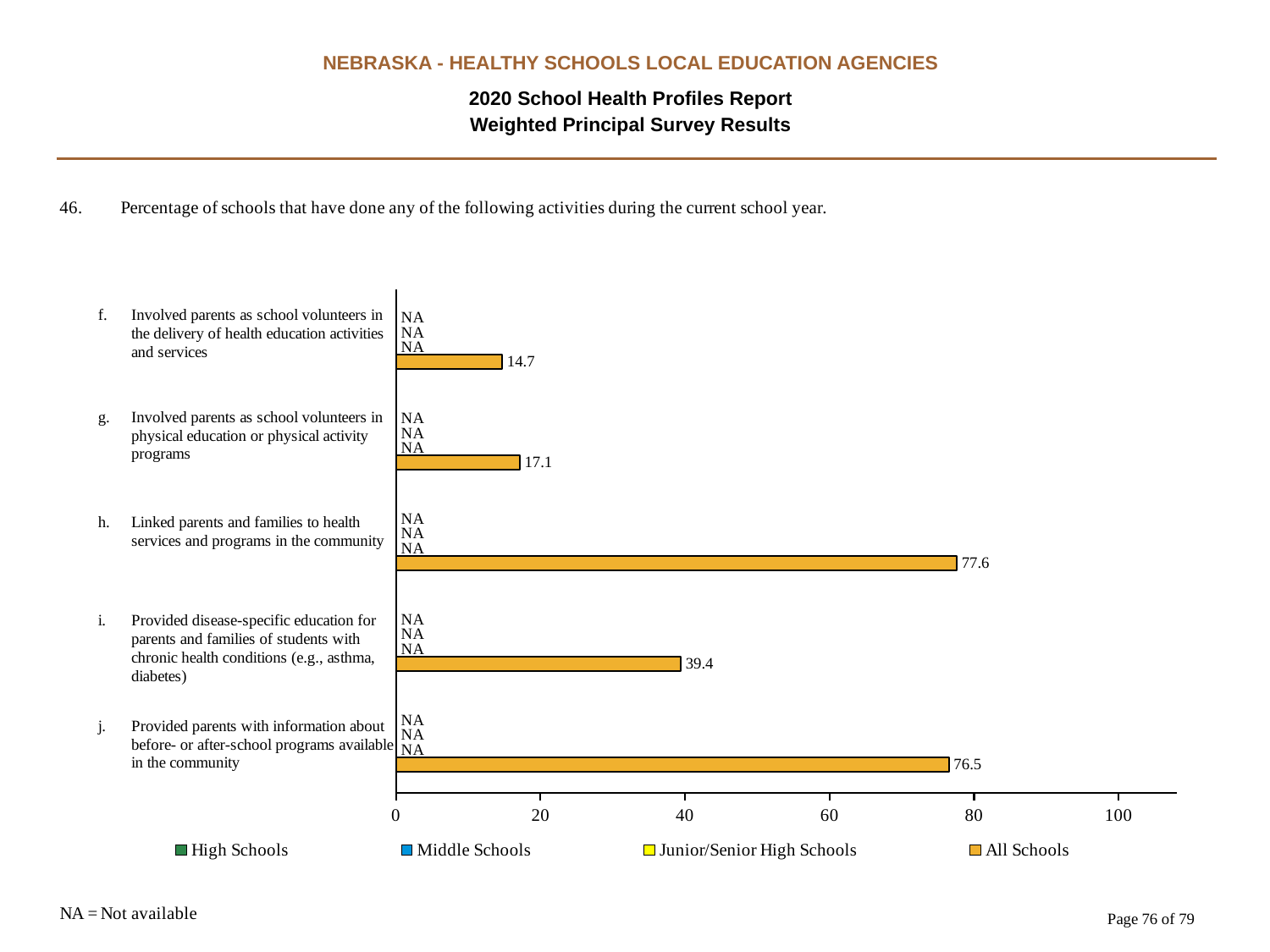

NEBRASKA - HEALTHY SCHOOLS LOCAL EDUCATION AGENCIES
2020 School Health Profiles Report
Weighted Principal Survey Results

### Chart

| Category | All Schools | Junior/Senior High Schools | Middle Schools | High Schools |
|---|---|---|---|---|
| Provided parents with information about before- or after-school programs available in the community | 76.5 | 0.0009 | 0.0009 | 0.0009 |
| Provided disease-specific education for parents and families of students with chronic health conditions (e.g., asthma, diabetes) | 39.4 | 0.0009 | 0.0009 | 0.0009 |
| Linked parents and families to health services and programs in the community | 77.6 | 0.0009 | 0.0009 | 0.0009 |
| Involved parents as school volunteers in physical education or physical activity programs | 17.1 | 0.0009 | 0.0009 | 0.0009 |
| Involved parents as school volunteers in the delivery of health education activities and services | 14.7 | 0.0009 | 0.0009 | 0.0009 |